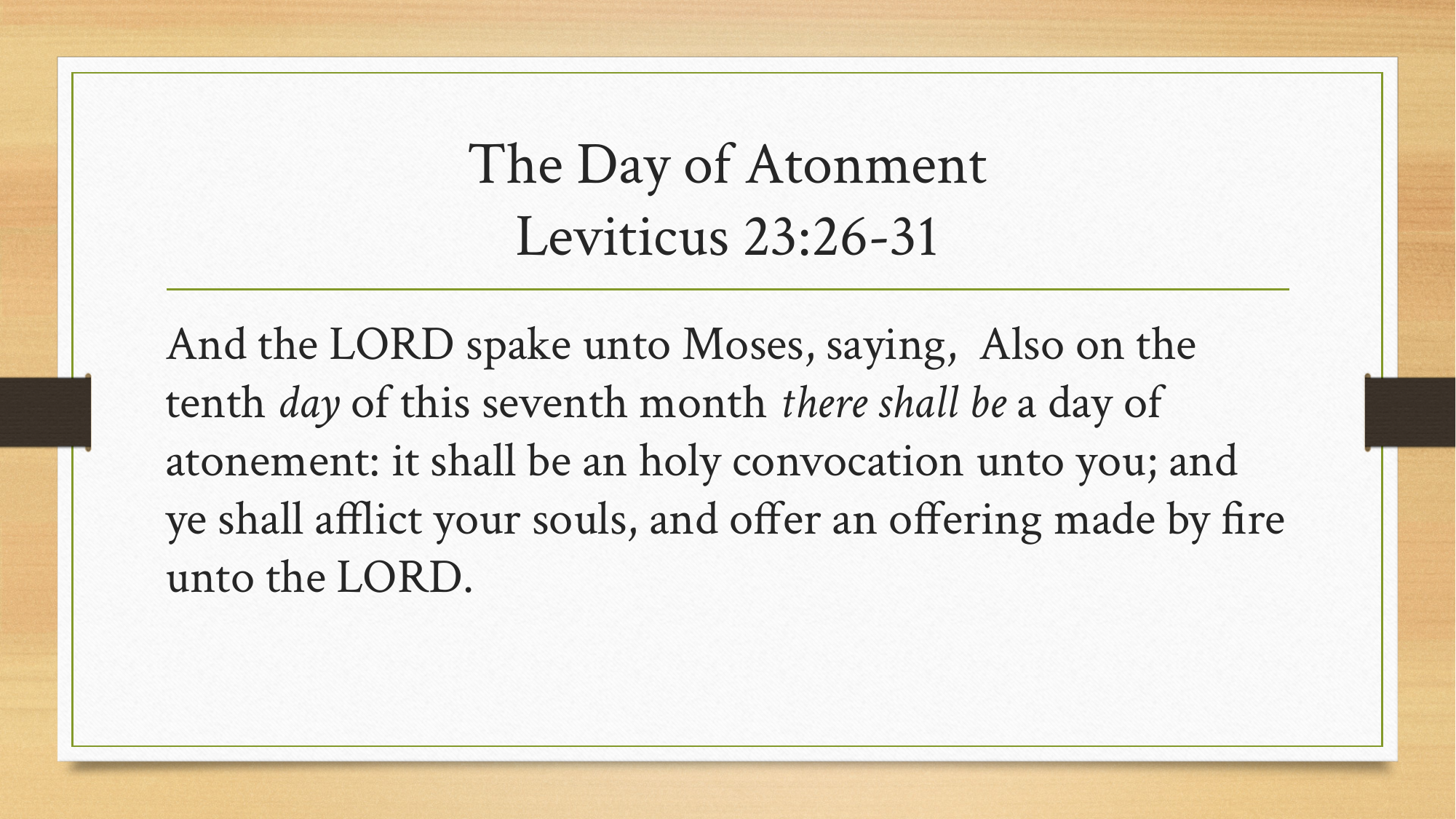

# The Day of Atonment Leviticus 23:26-31
And the LORD spake unto Moses, saying,  Also on the tenth day of this seventh month there shall be a day of atonement: it shall be an holy convocation unto you; and ye shall afflict your souls, and offer an offering made by fire unto the LORD.